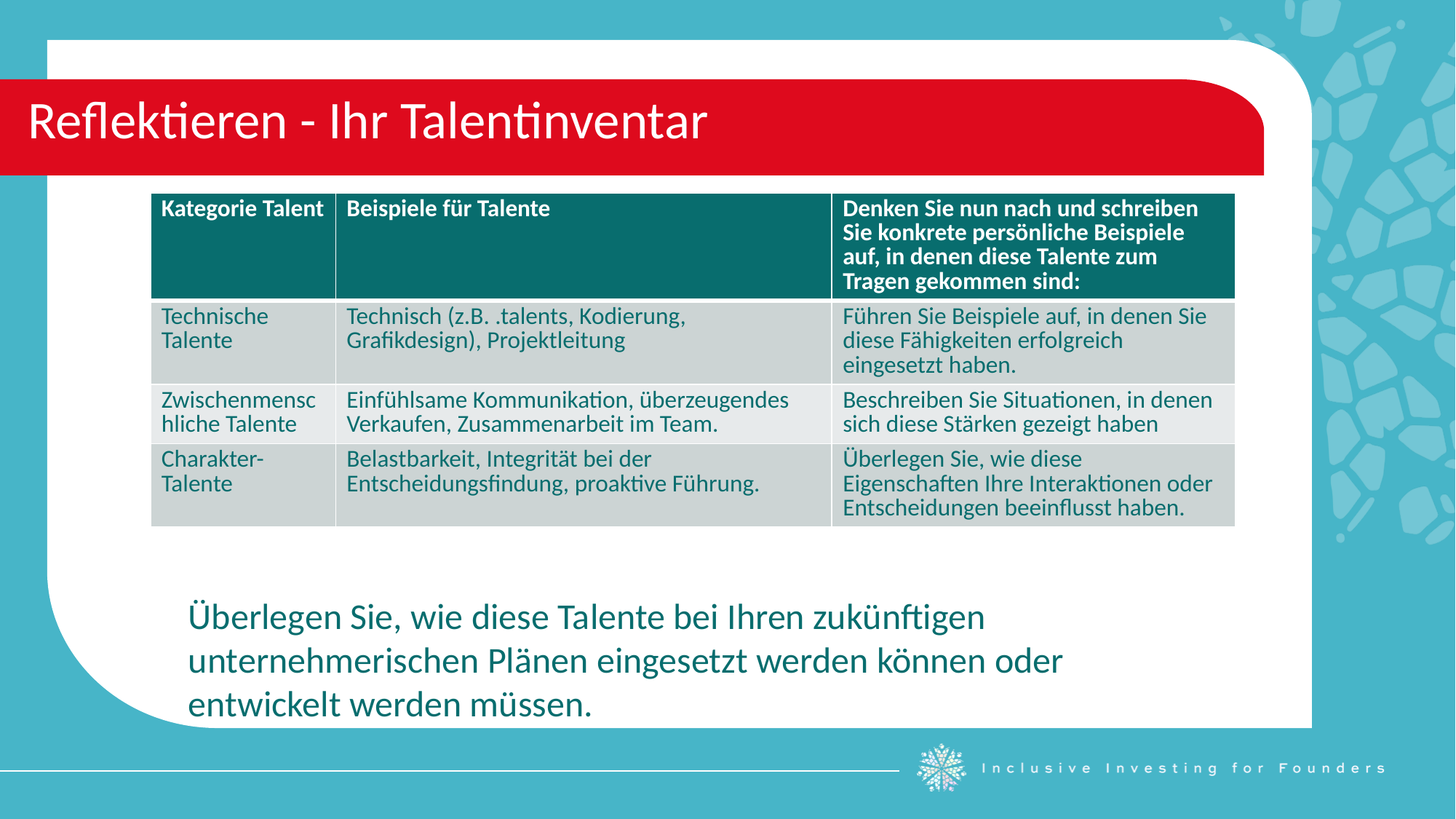

Reflektieren - Ihr Talentinventar

| Kategorie Talent | Beispiele für Talente | Denken Sie nun nach und schreiben Sie konkrete persönliche Beispiele auf, in denen diese Talente zum Tragen gekommen sind: |
| --- | --- | --- |
| Technische Talente | Technisch (z.B. .talents, Kodierung, Grafikdesign), Projektleitung | Führen Sie Beispiele auf, in denen Sie diese Fähigkeiten erfolgreich eingesetzt haben. |
| Zwischenmenschliche Talente | Einfühlsame Kommunikation, überzeugendes Verkaufen, Zusammenarbeit im Team. | Beschreiben Sie Situationen, in denen sich diese Stärken gezeigt haben |
| Charakter-Talente | Belastbarkeit, Integrität bei der Entscheidungsfindung, proaktive Führung. | Überlegen Sie, wie diese Eigenschaften Ihre Interaktionen oder Entscheidungen beeinflusst haben. |
Überlegen Sie, wie diese Talente bei Ihren zukünftigen unternehmerischen Plänen eingesetzt werden können oder entwickelt werden müssen.